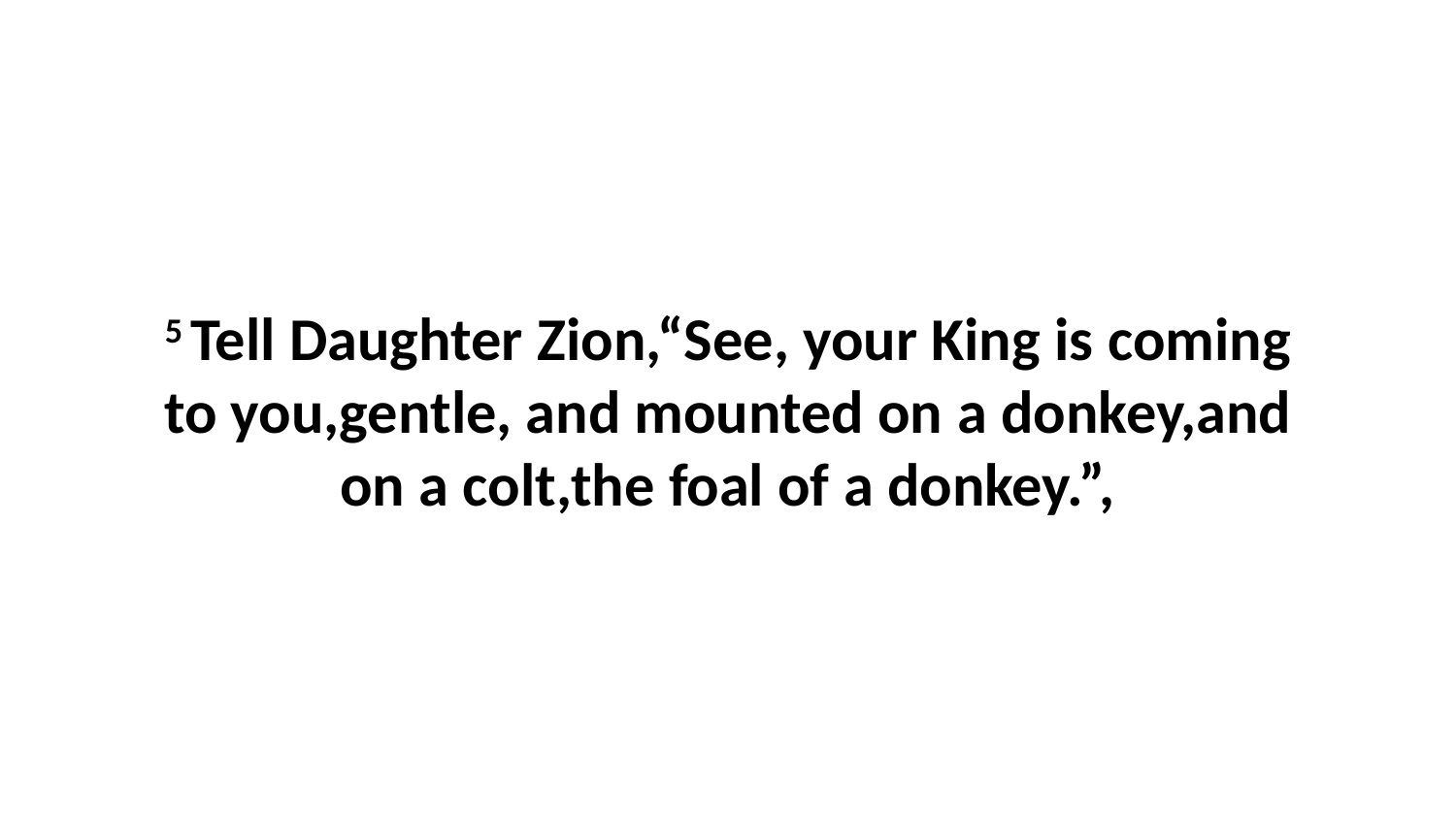

5 Tell Daughter Zion,“See, your King is coming to you,gentle, and mounted on a donkey,and on a colt,the foal of a donkey.”,